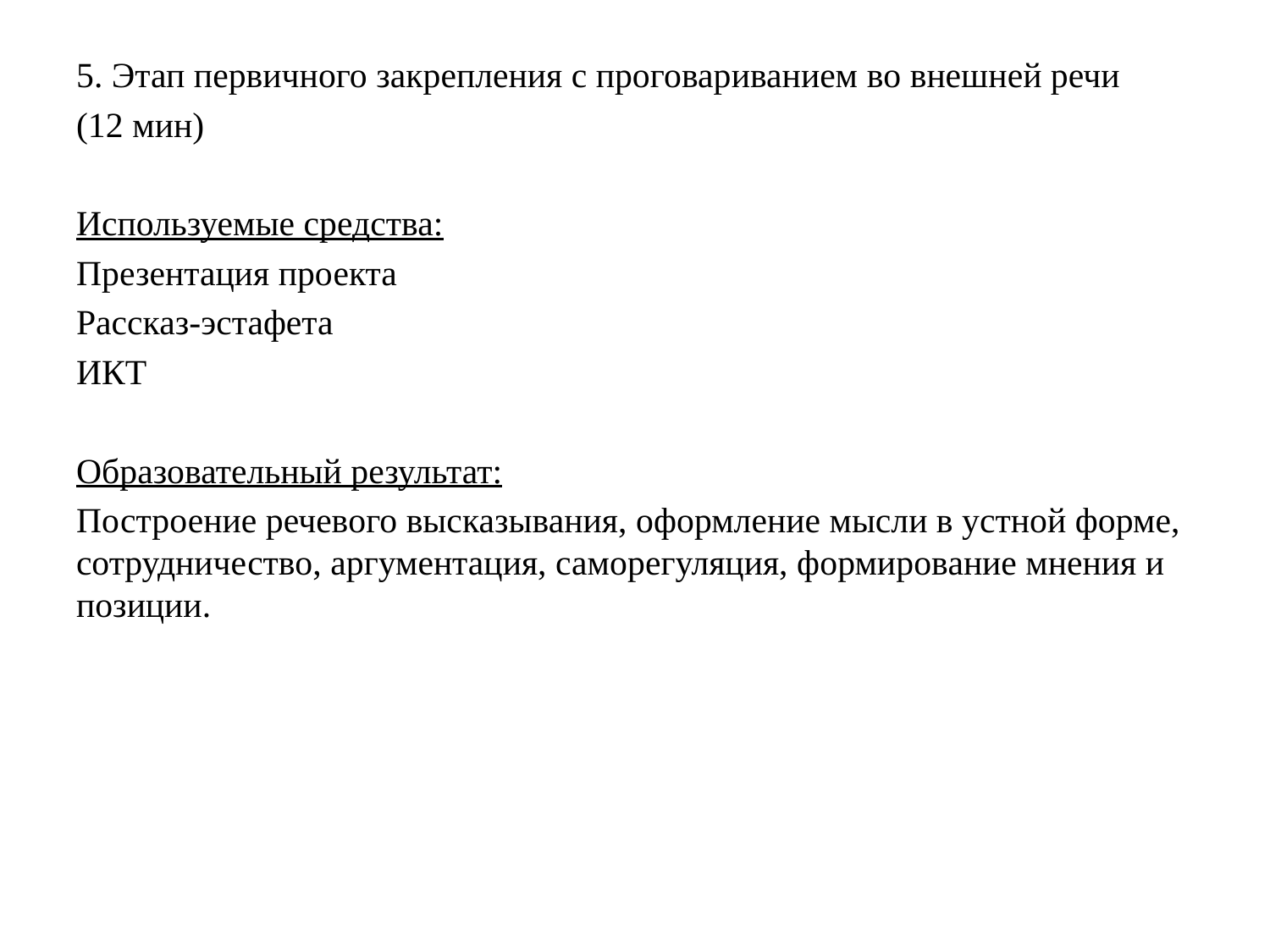

5. Этап первичного закрепления с проговариванием во внешней речи
(12 мин)

Используемые средства:
Презентация проекта
Рассказ-эстафета
ИКТ

Образовательный результат:
Построение речевого высказывания, оформление мысли в устной форме,  сотрудничество, аргументация, саморегуляция, формирование мнения и позиции.